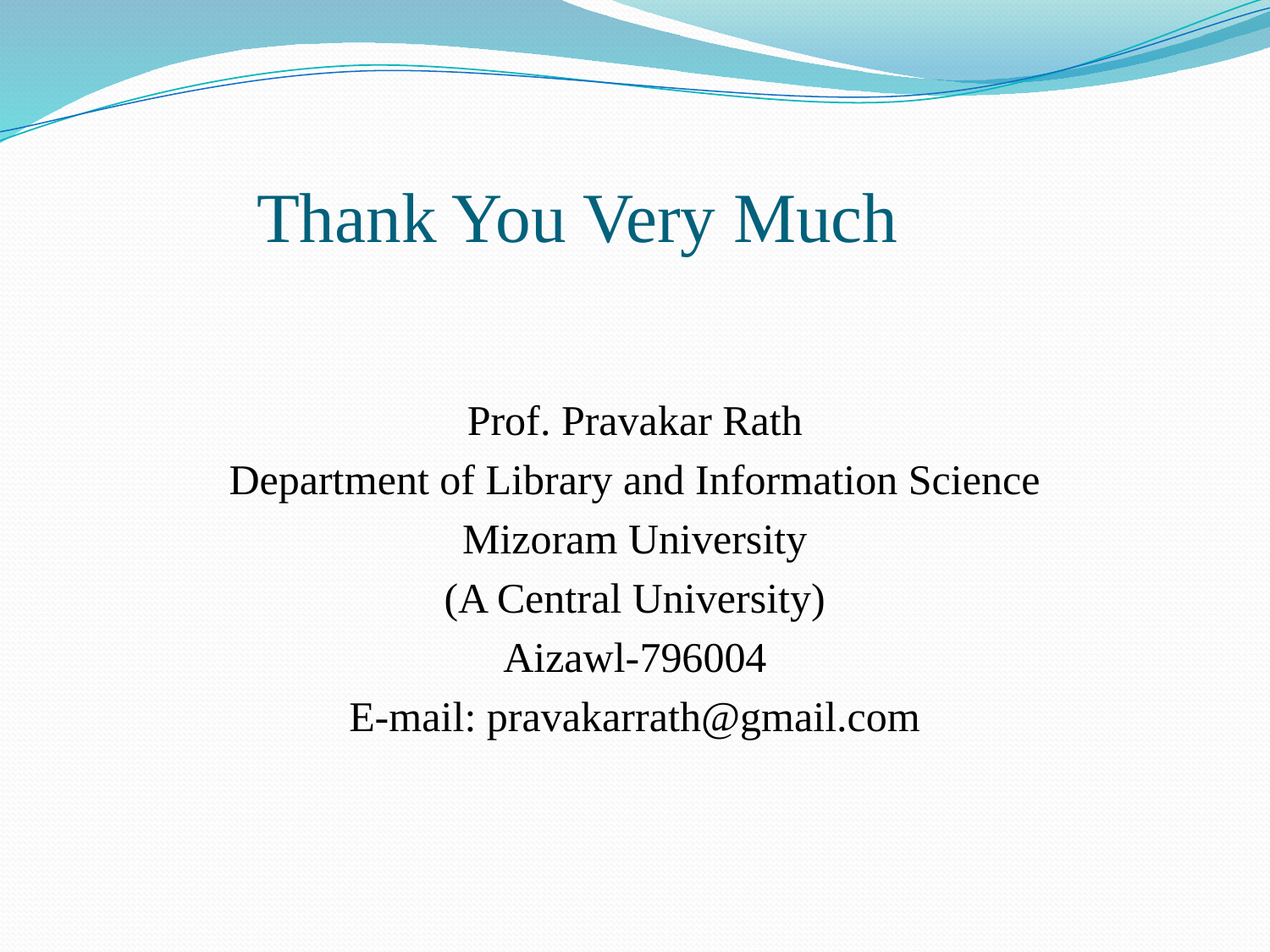

# Thank You Very Much

Prof. Pravakar Rath
Department of Library and Information Science
Mizoram University
(A Central University)
Aizawl-796004
E-mail: pravakarrath@gmail.com